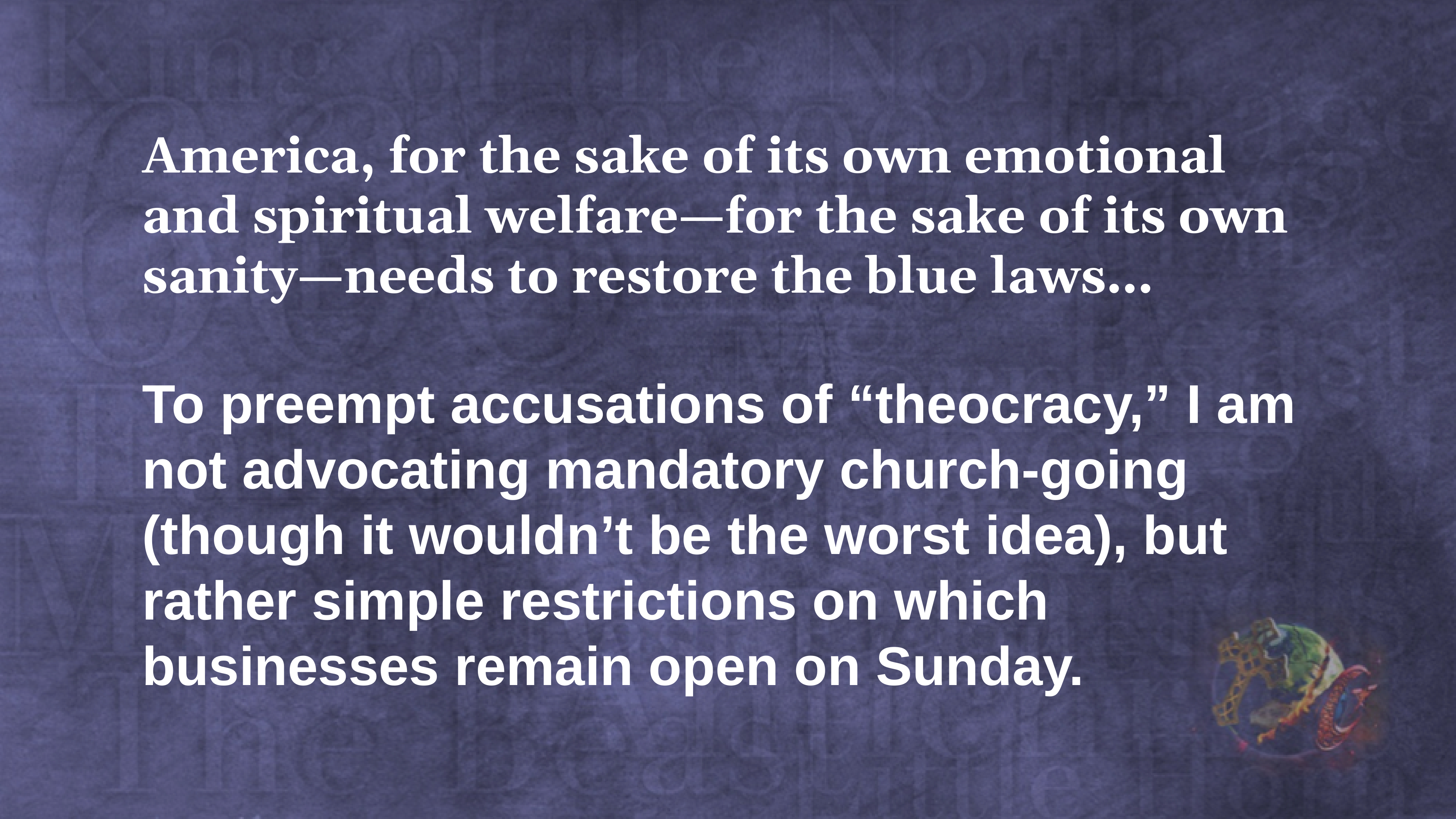

America, for the sake of its own emotional and spiritual welfare—for the sake of its own sanity—needs to restore the blue laws…

To preempt accusations of “theocracy,” I am not advocating mandatory church-going (though it wouldn’t be the worst idea), but rather simple restrictions on which businesses remain open on Sunday.